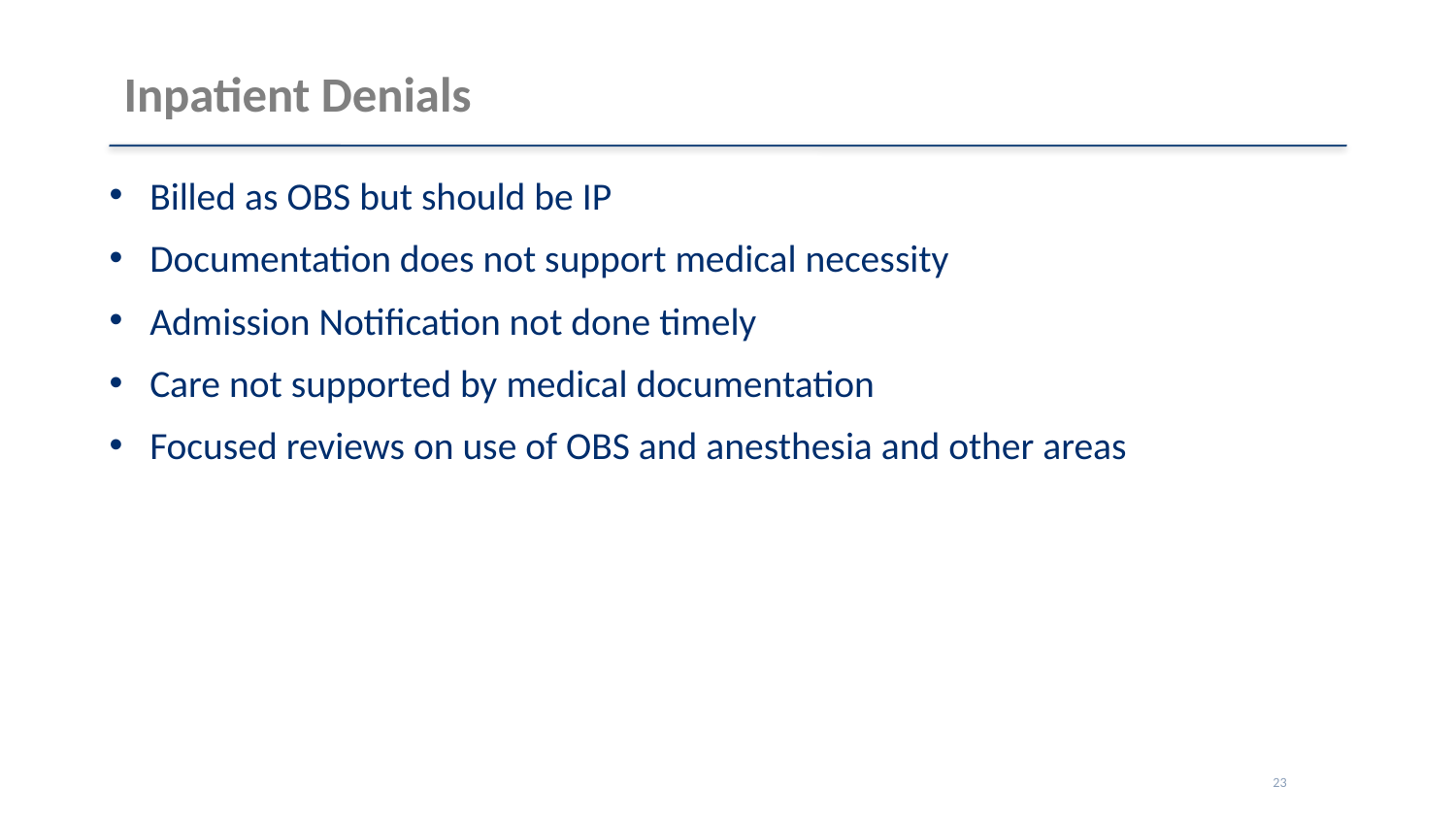

# Inpatient Denials
Billed as OBS but should be IP
Documentation does not support medical necessity
Admission Notification not done timely
Care not supported by medical documentation
Focused reviews on use of OBS and anesthesia and other areas
23